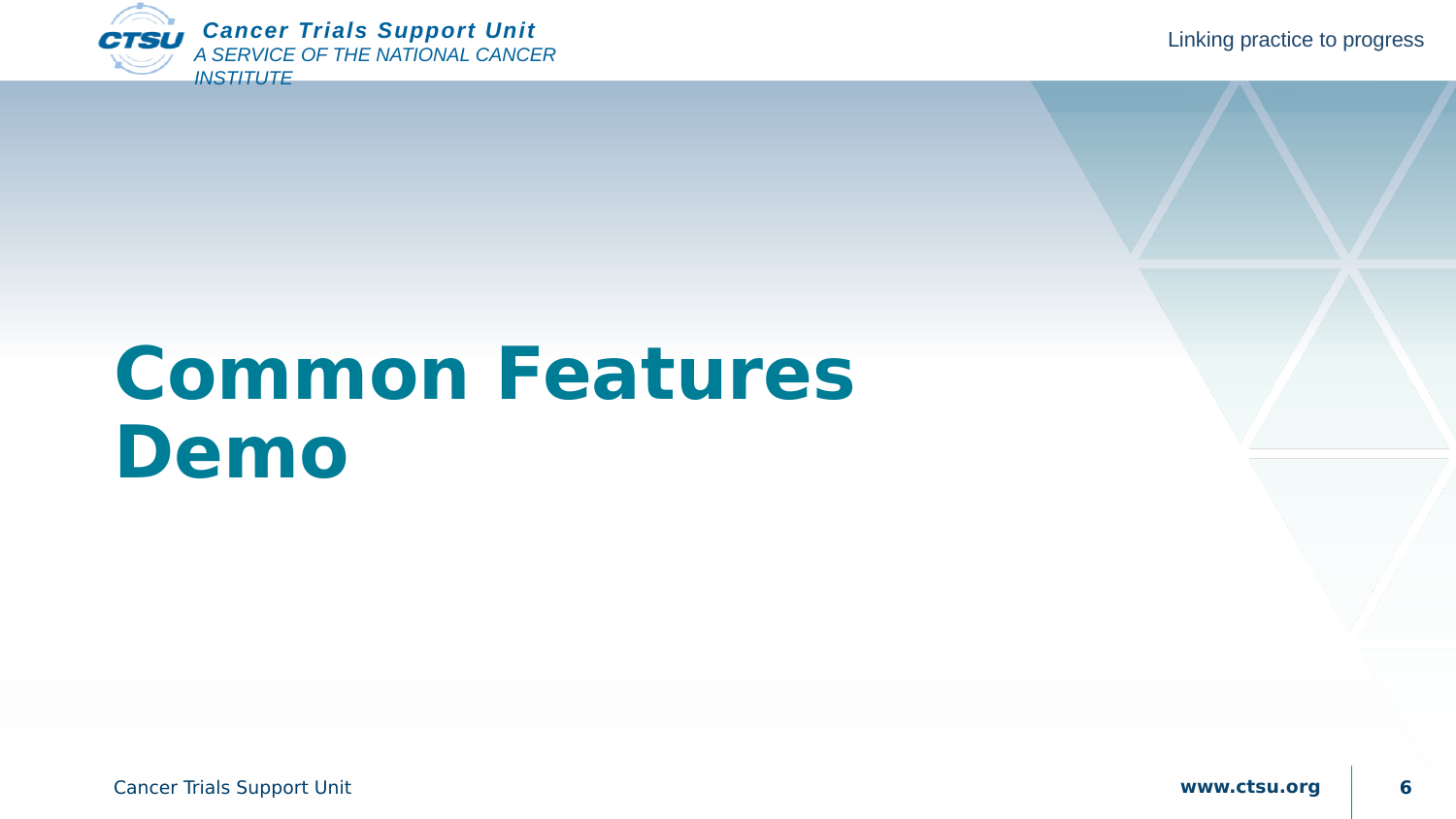

# Common Features Demo
Cancer Trials Support Unit
6